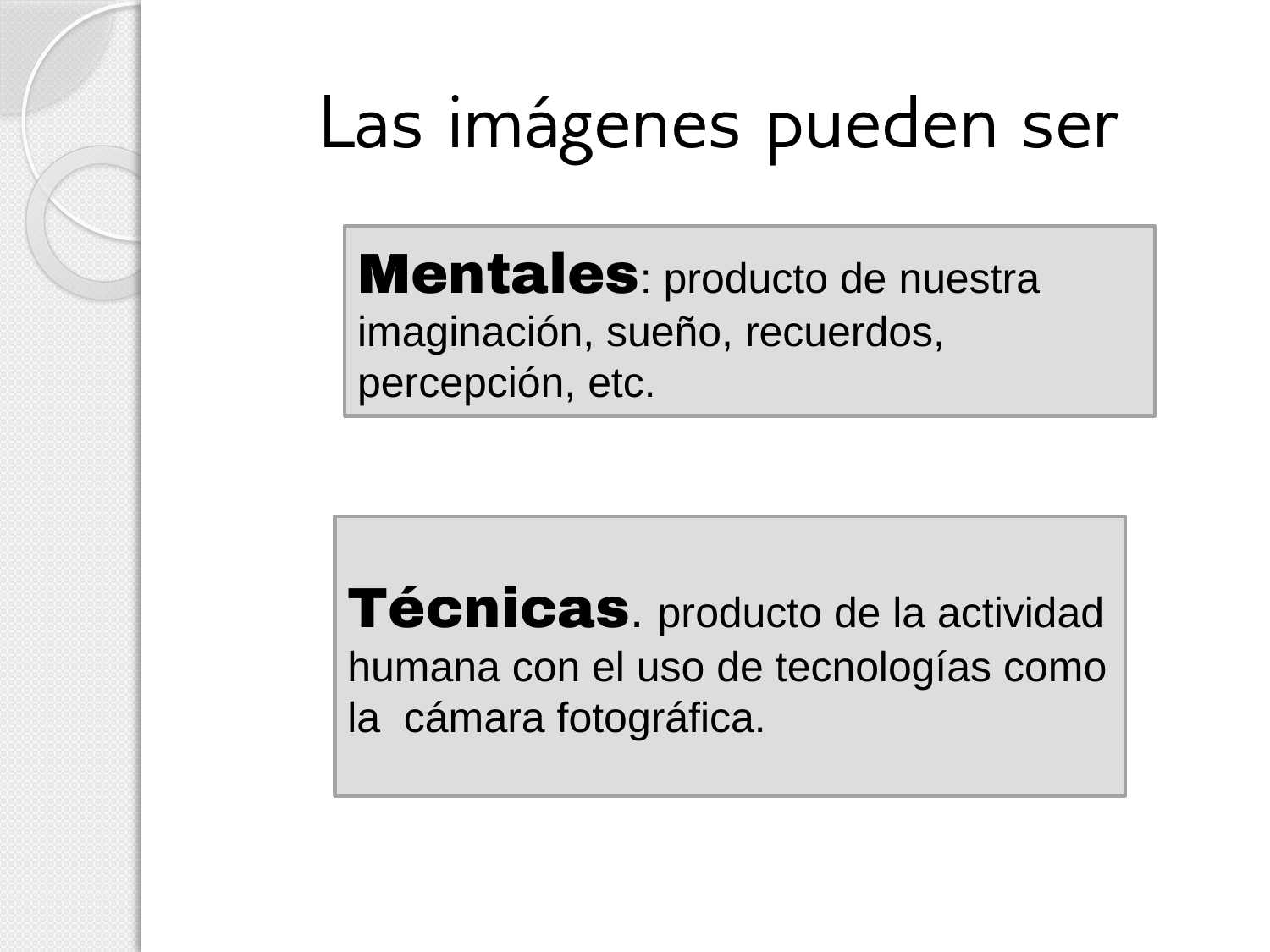

# Las imágenes pueden ser
Mentales: producto de nuestra imaginación, sueño, recuerdos, percepción, etc.
Técnicas. producto de la actividad humana con el uso de tecnologías como la  cámara fotográfica.